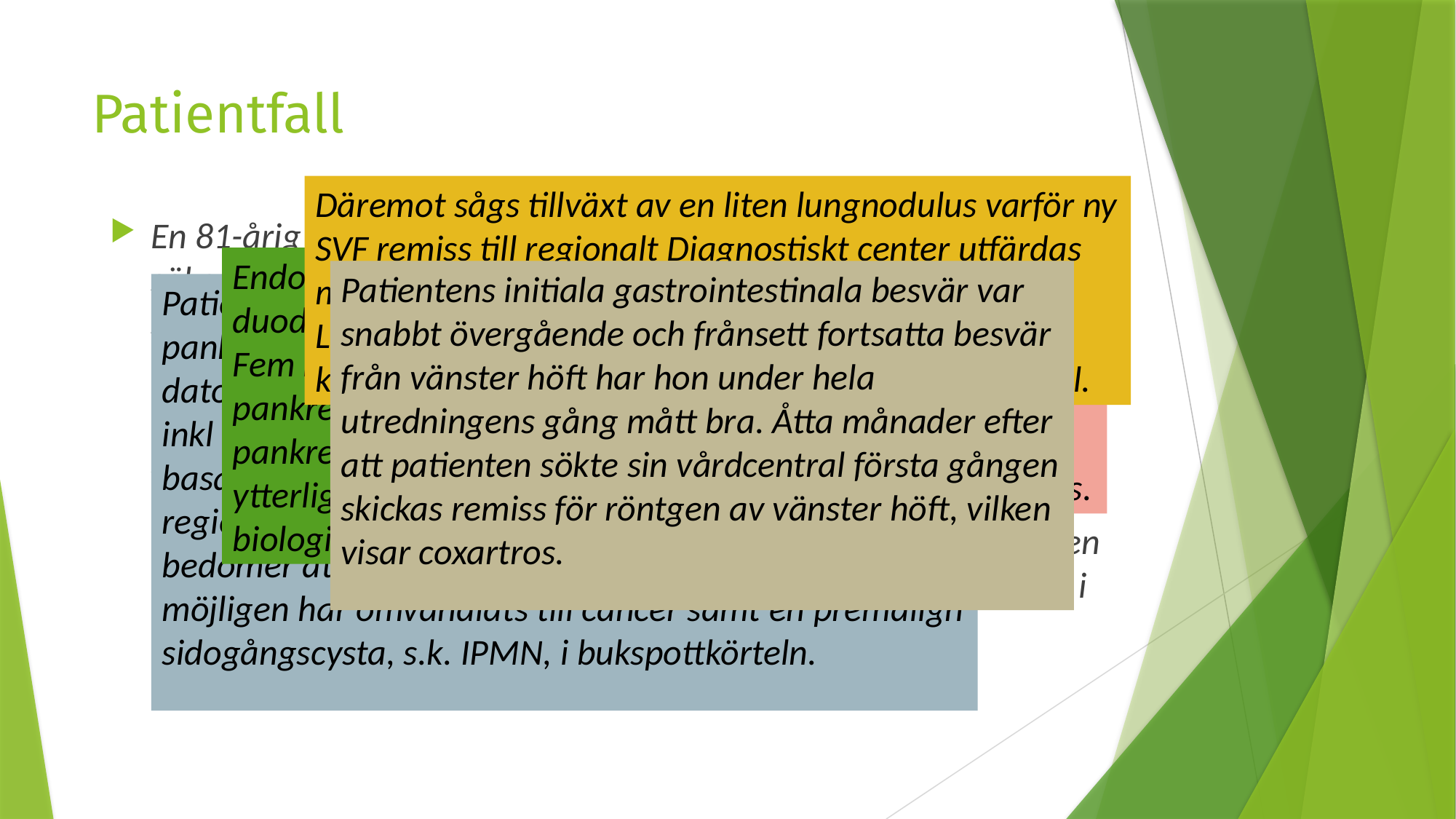

# Patientfall
Däremot sågs tillväxt av en liten lungnodulus varför ny SVF remiss till regionalt Diagnostiskt center utfärdas med frågeställning ”cancer av okänt ursprung”. Lungläkare konsulteras som rekommenderar komplettering med PET-DT som utförs och är normal.
En 81-årig f.d. rökande kvinna med välsubstituerad hypothyreos söker sin vårdcentral p.g.a. smärtor från vänster ljumske. Smärtorna beskrivs som huggande och är värre i sittande. Ibland har benet vikt sig när hon gått. Sista dygnet har hon haft lösa avföringar och hon har kräkts vid ett tillfälle. I status noteras palpationsömhet i bukens nedre vänstra del. Hon remitteras till akutmottagningen med frågeställning inklämt ljumskbråck. Vid undersökning på akuten noteras, frånsett ömheten i buken, även rörelseutlöst smärta från vänster höft, vid böjning och rotation i höftleden.

Endoskopiskt ultraljud med biopsi av duodenaldivertikeln visar enbart benigna celler. Fem månader senare utförs kontroll med MR pankreas, MRCP och DT thorax. Förändringarna i pankreas är oförändrade varför man avstår ytterligare kontroller med hänvisning till hög biologisk ålder och låg misstanke på cancer…….
Patientens initiala gastrointestinala besvär var snabbt övergående och frånsett fortsatta besvär från vänster höft har hon under hela utredningens gång mått bra. Åtta månader efter att patienten sökte sin vårdcentral första gången skickas remiss för röntgen av vänster höft, vilken visar coxartros.

Patienten utreds därför enligt SVF för misstänkt pankreascancer med MR pankreas, MRCP, datortomgrafi thorax och buk samt tumörmarkörer inkl 5-HIA. Man finner även två oklara förändringar basalt i vänster lunga. Patienten remitteras till regionsjukhus där man vid multidisciplinär konferens bedömer att patienten har en duodenaldivertikel som möjligen har omvandlats till cancer samt en premalign sidogångscysta, s.k. IPMN, i bukspottkörteln.

Patienten genomgår akut datortomografi buk för att utesluta ljumskbråck. Något bråck påvisas inte, däremot en oklar cystisk förändring i caput pancreatis.